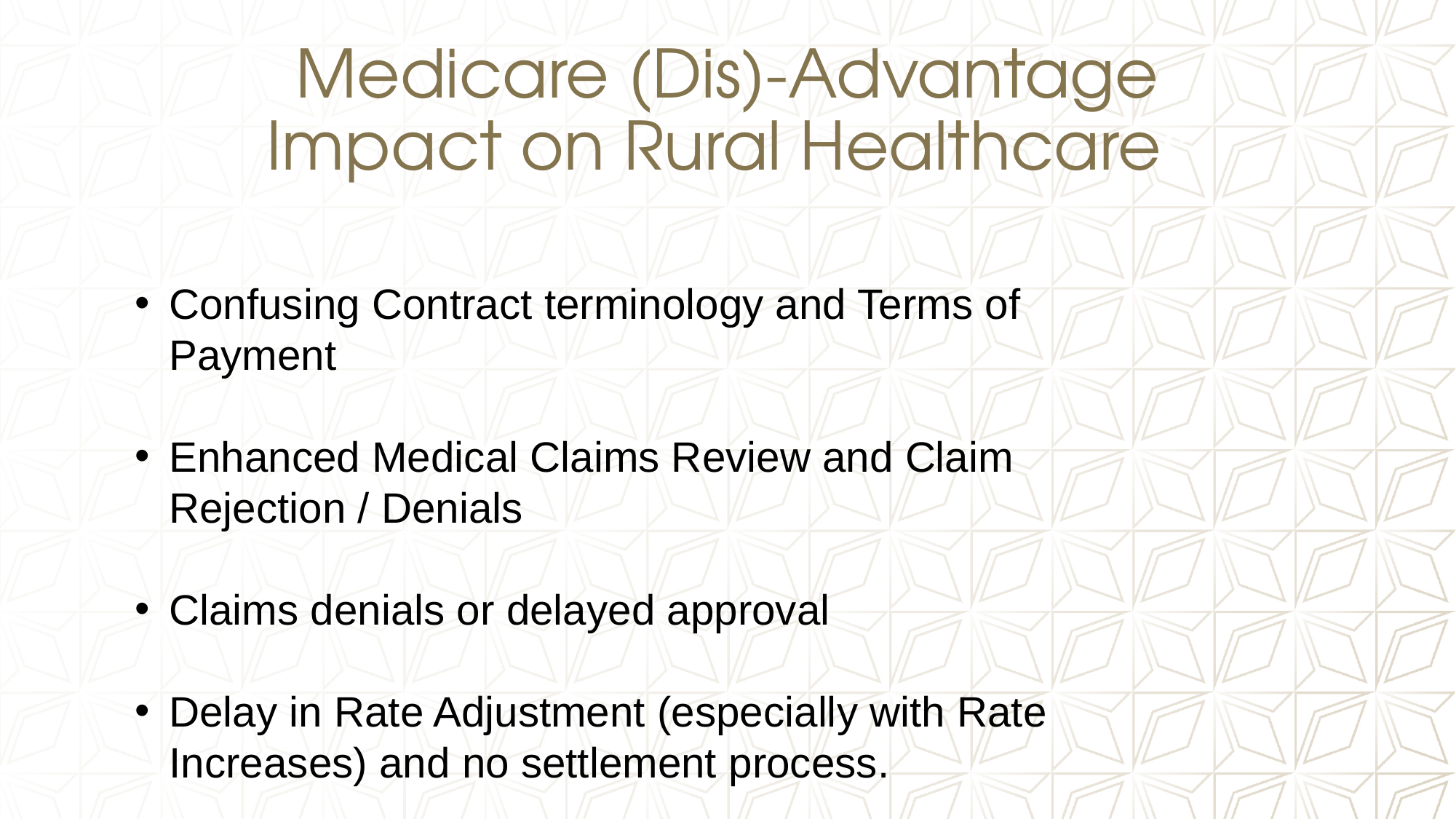

# Medicare (Dis)-Advantage Impact on Rural Healthcares

Confusing Contract terminology and Terms of Payment

Enhanced Medical Claims Review and Claim Rejection / Denials

Claims denials or delayed approval

Delay in Rate Adjustment (especially with Rate Increases) and no settlement process.